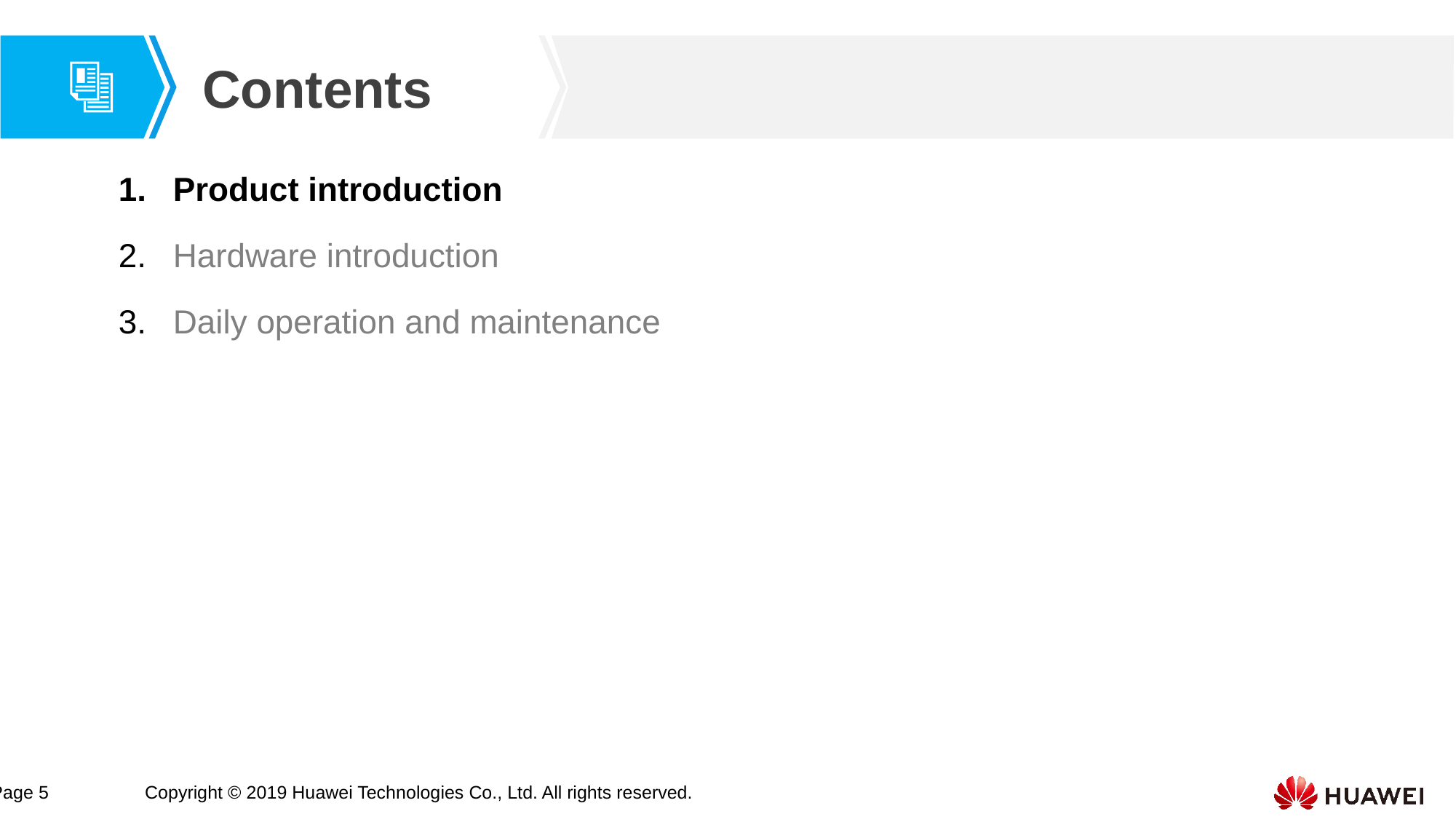

Product introduction
Hardware introduction
Daily operation and maintenance